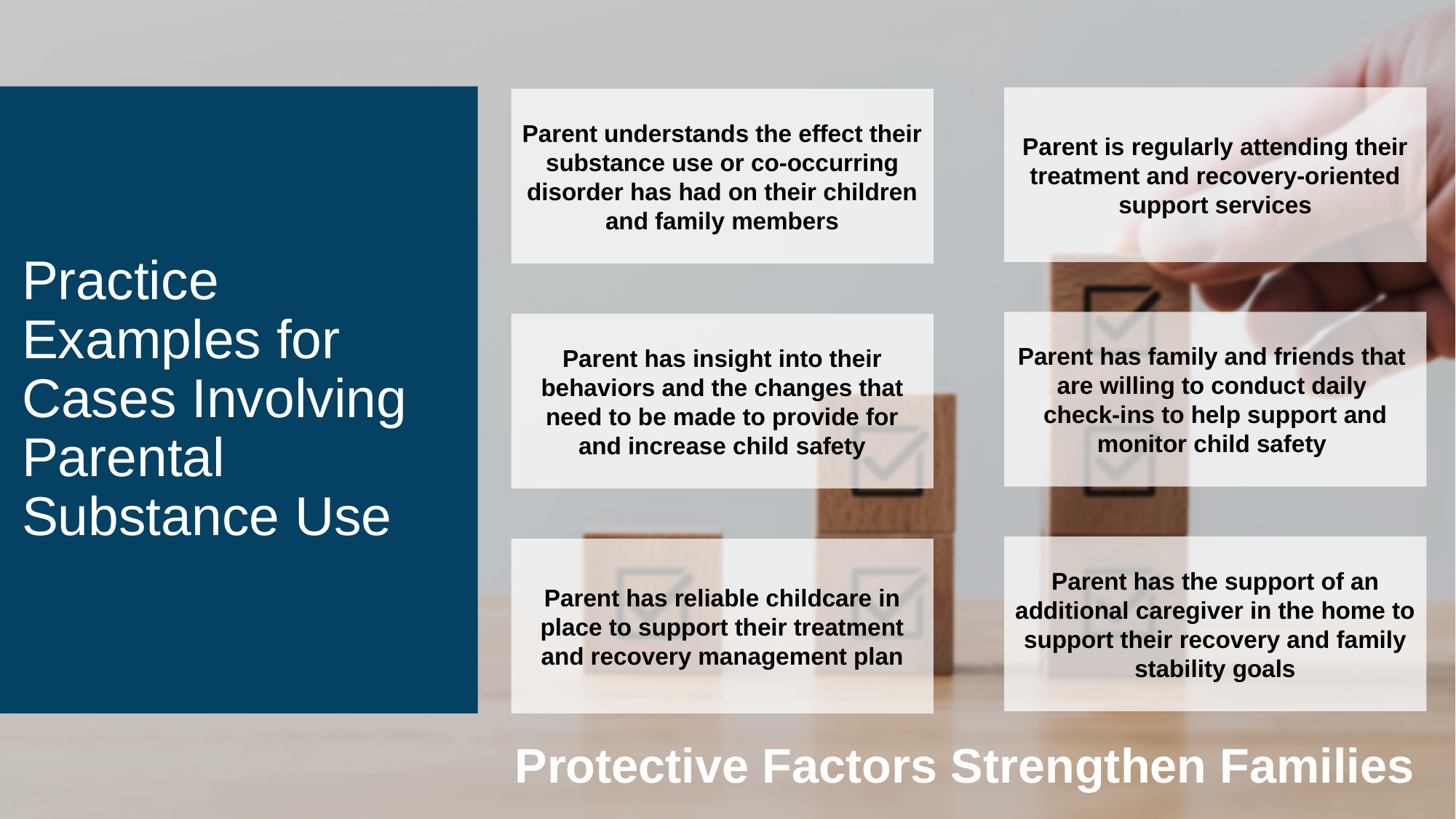

# Practice Examples for Cases Involving Parental Substance Use
Parent is regularly attending their treatment and recovery-oriented support services
Parent understands the effect their substance use or co-occurring disorder has had on their children and family members
Parent has family and friends that
are willing to conduct daily
check-ins to help support and monitor child safety
Parent has insight into their behaviors and the changes that need to be made to provide for and increase child safety
Parent has the support of an additional caregiver in the home to support their recovery and family stability goals
Parent has reliable childcare in place to support their treatment and recovery management plan
Protective Factors Strengthen Families